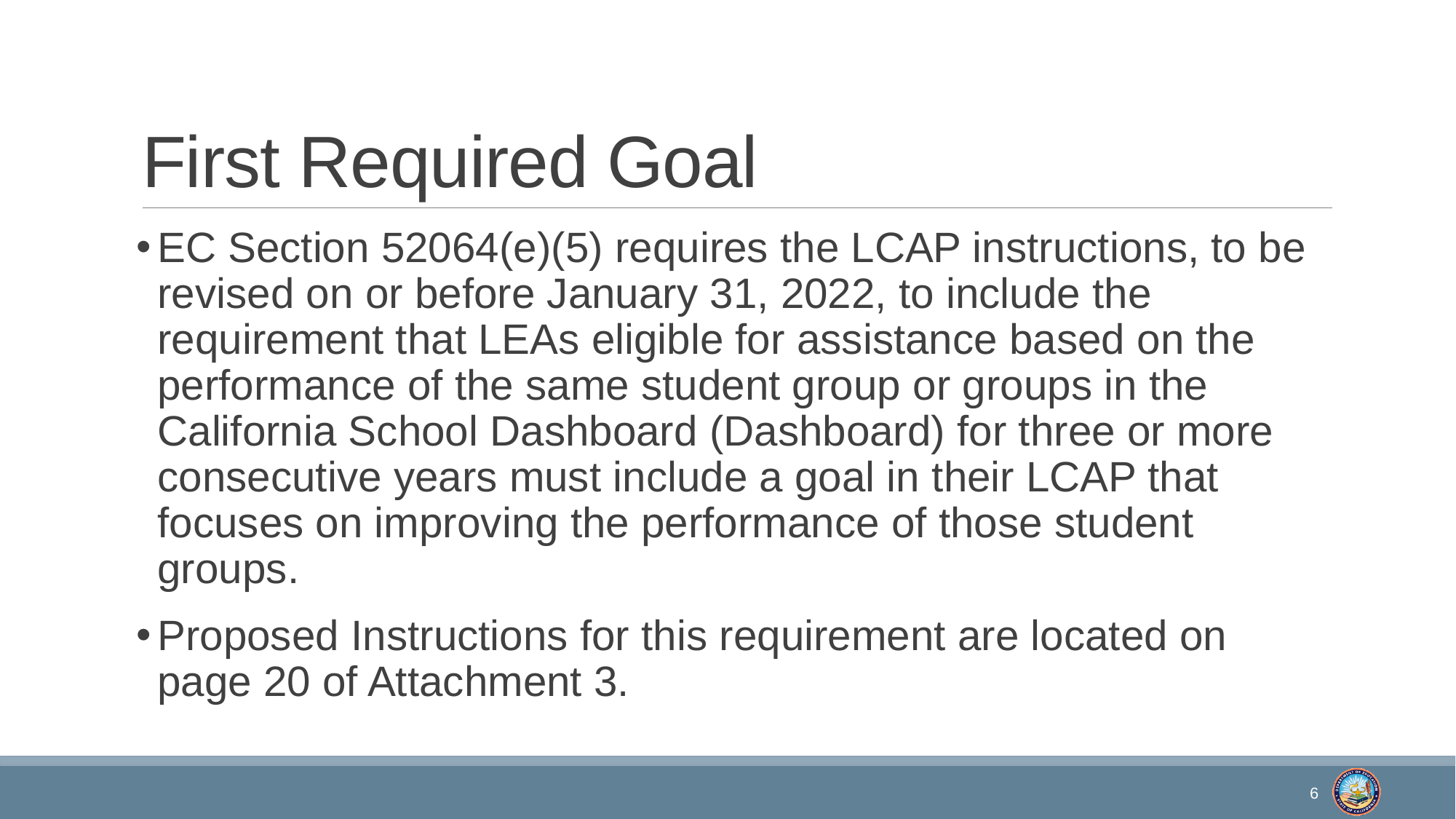

# First Required Goal
EC Section 52064(e)(5) requires the LCAP instructions, to be revised on or before January 31, 2022, to include the requirement that LEAs eligible for assistance based on the performance of the same student group or groups in the California School Dashboard (Dashboard) for three or more consecutive years must include a goal in their LCAP that focuses on improving the performance of those student groups.
Proposed Instructions for this requirement are located on page 20 of Attachment 3.
6